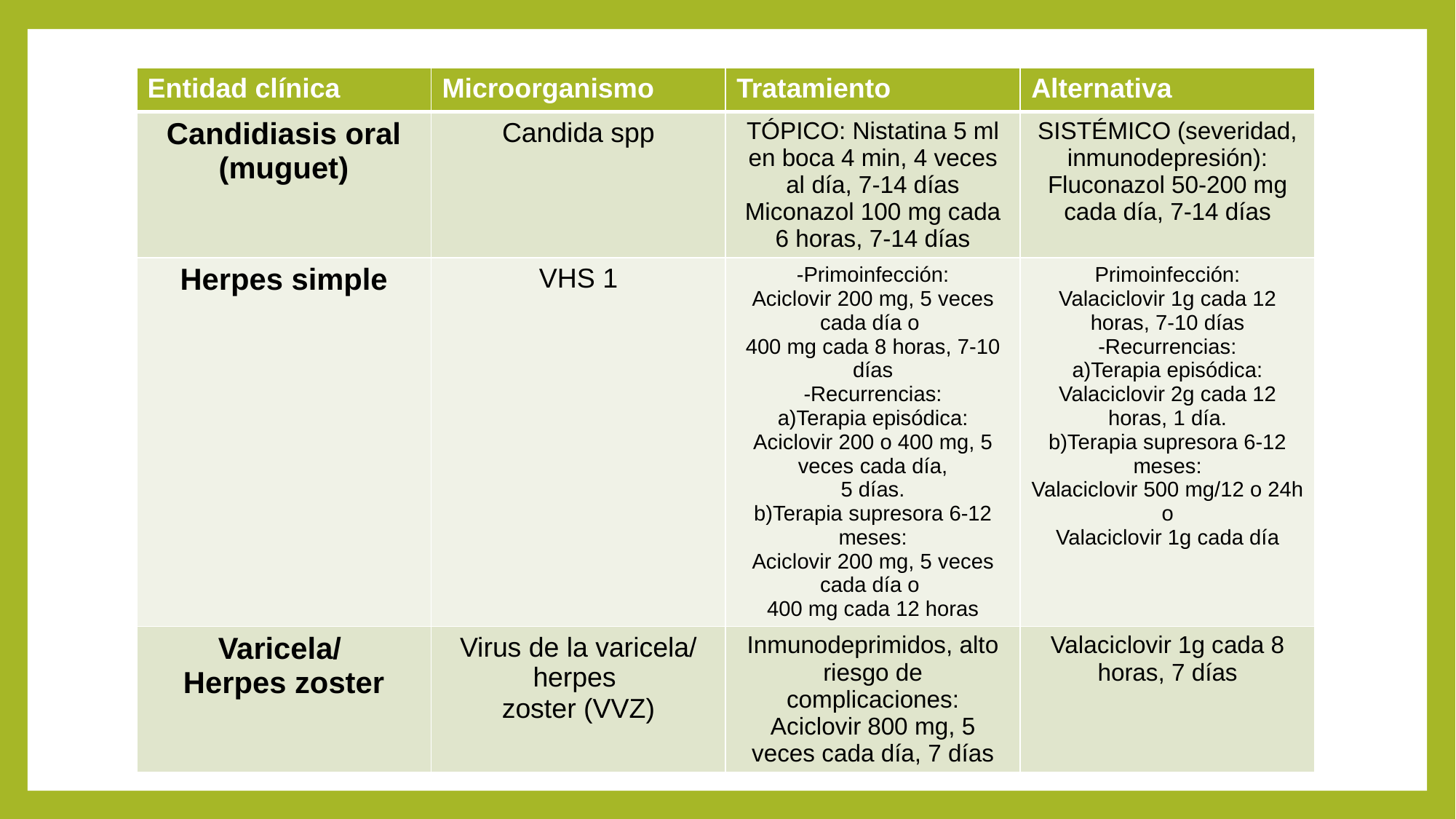

| Entidad clínica | Microorganismo | Tratamiento | Alternativa |
| --- | --- | --- | --- |
| Candidiasis oral (muguet) | Candida spp | TÓPICO: Nistatina 5 ml en boca 4 min, 4 veces al día, 7-14 días Miconazol 100 mg cada 6 horas, 7-14 días | SISTÉMICO (severidad, inmunodepresión): Fluconazol 50-200 mg cada día, 7-14 días |
| Herpes simple | VHS 1 | -Primoinfección: Aciclovir 200 mg, 5 veces cada día o 400 mg cada 8 horas, 7-10 días -Recurrencias: a)Terapia episódica: Aciclovir 200 o 400 mg, 5 veces cada día, 5 días. b)Terapia supresora 6-12 meses: Aciclovir 200 mg, 5 veces cada día o 400 mg cada 12 horas | Primoinfección: Valaciclovir 1g cada 12 horas, 7-10 días -Recurrencias: a)Terapia episódica: Valaciclovir 2g cada 12 horas, 1 día. b)Terapia supresora 6-12 meses: Valaciclovir 500 mg/12 o 24h o Valaciclovir 1g cada día |
| Varicela/ Herpes zoster | Virus de la varicela/ herpes zoster (VVZ) | Inmunodeprimidos, alto riesgo de complicaciones: Aciclovir 800 mg, 5 veces cada día, 7 días | Valaciclovir 1g cada 8 horas, 7 días |